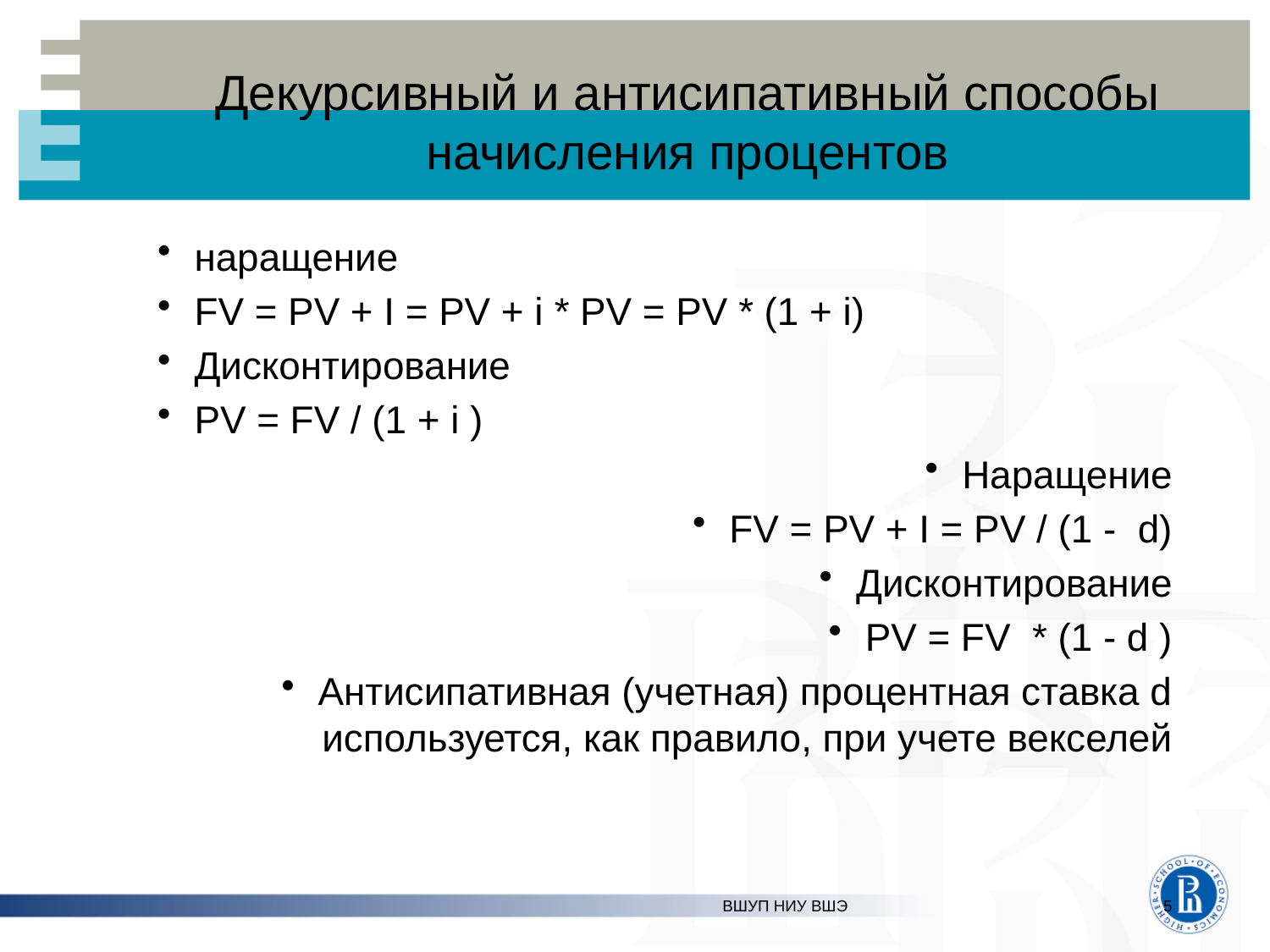

# Декурсивный и антисипативный способы начисления процентов
наращение
FV = PV + I = PV + i * PV = PV * (1 + i)
Дисконтирование
PV = FV / (1 + i )
Наращение
FV = PV + I = PV / (1 -  d)
Дисконтирование
PV = FV  * (1 - d )
Антисипативная (учетная) процентная ставка d используется, как правило, при учете векселей

ВШУП НИУ ВШЭ
5